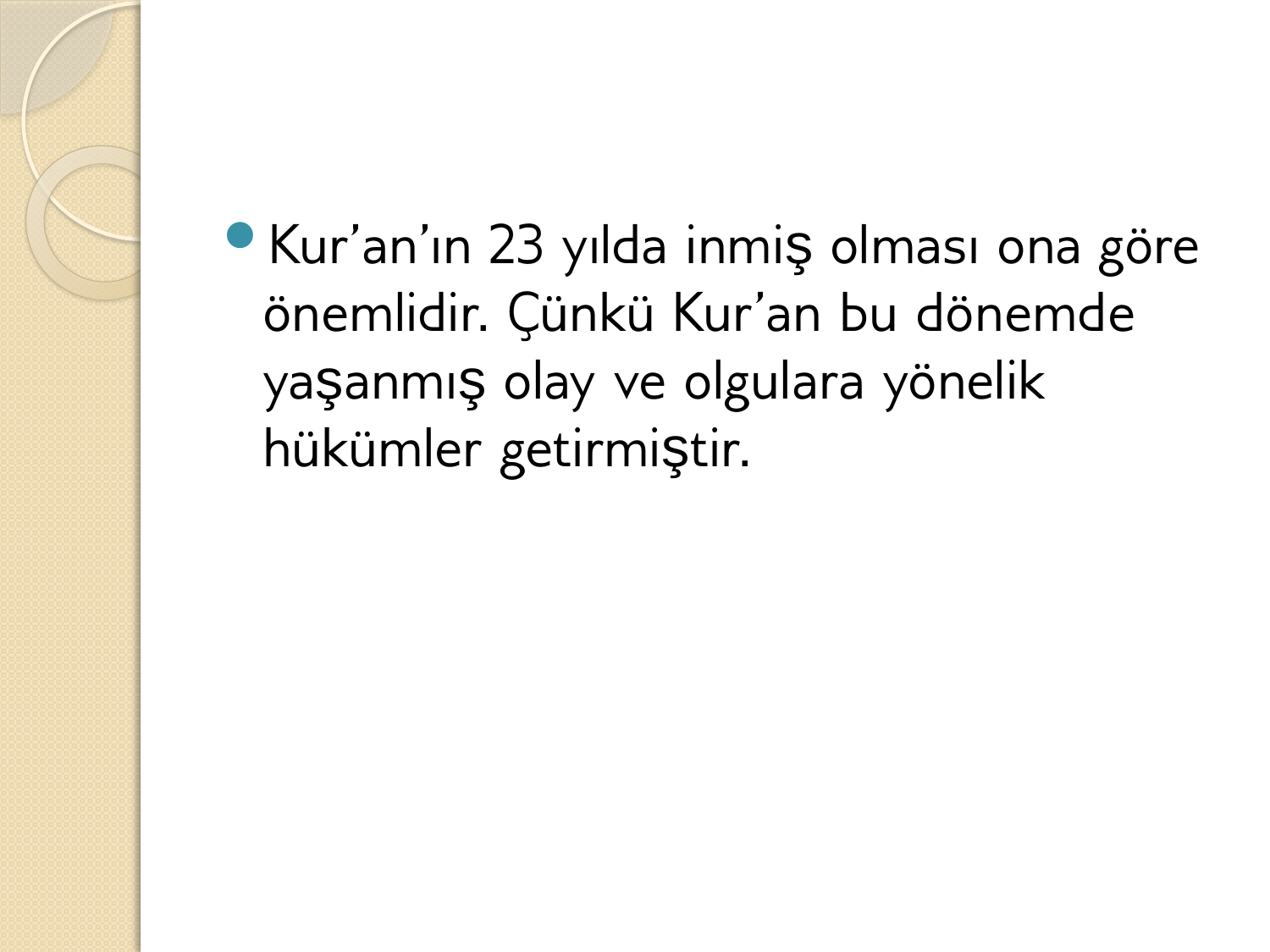

#
Kur’an’ın 23 yılda inmiş olması ona göre önemlidir. Çünkü Kur’an bu dönemde yaşanmış olay ve olgulara yönelik hükümler getirmiştir.